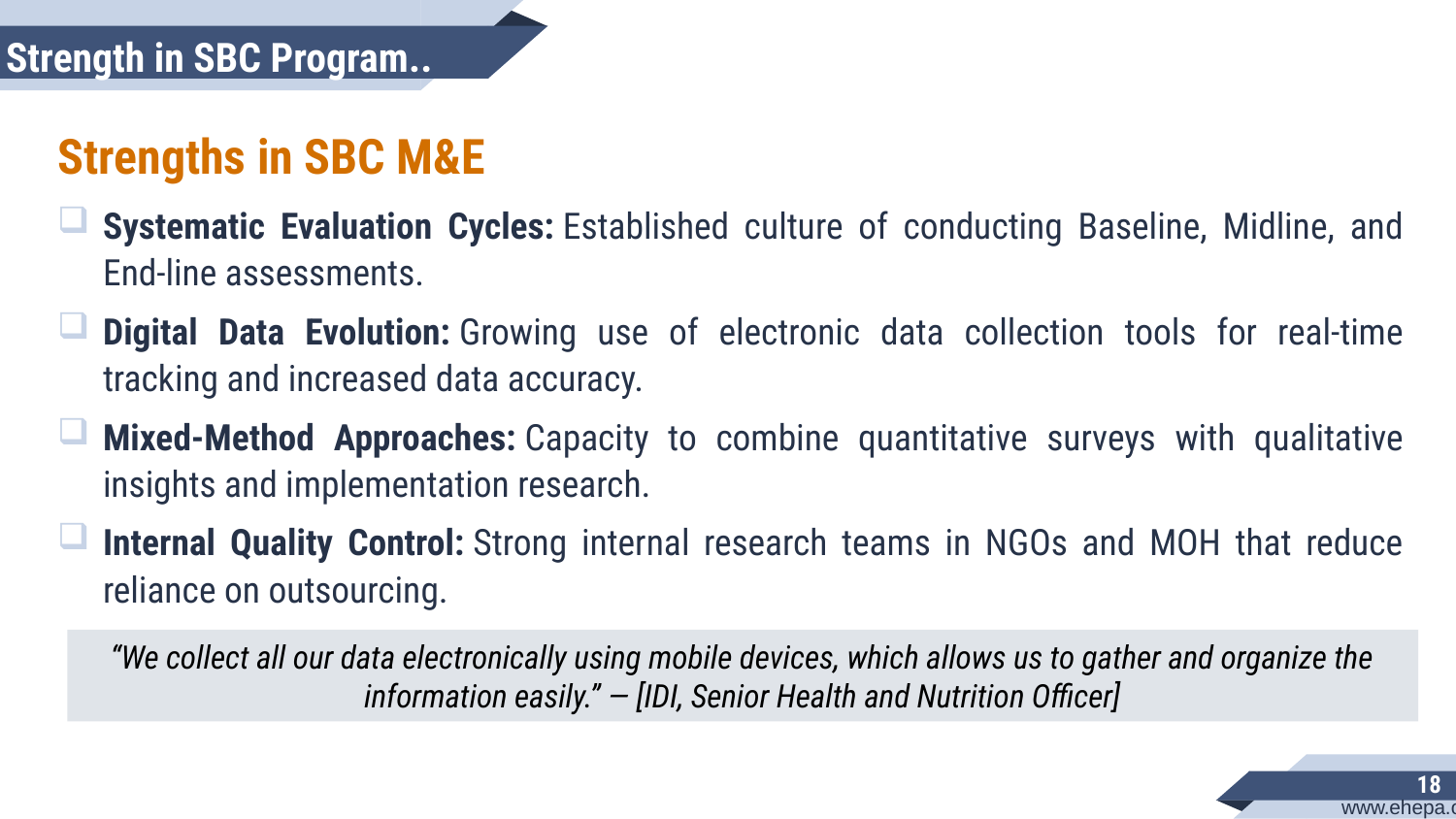

# Strength in SBC Program..
Strengths in SBC M&E
Systematic Evaluation Cycles: Established culture of conducting Baseline, Midline, and End-line assessments.
Digital Data Evolution: Growing use of electronic data collection tools for real-time tracking and increased data accuracy.
Mixed-Method Approaches: Capacity to combine quantitative surveys with qualitative insights and implementation research.
Internal Quality Control: Strong internal research teams in NGOs and MOH that reduce reliance on outsourcing.
“We collect all our data electronically using mobile devices, which allows us to gather and organize the information easily.” — [IDI, Senior Health and Nutrition Officer]
18
	www.ehepa.org